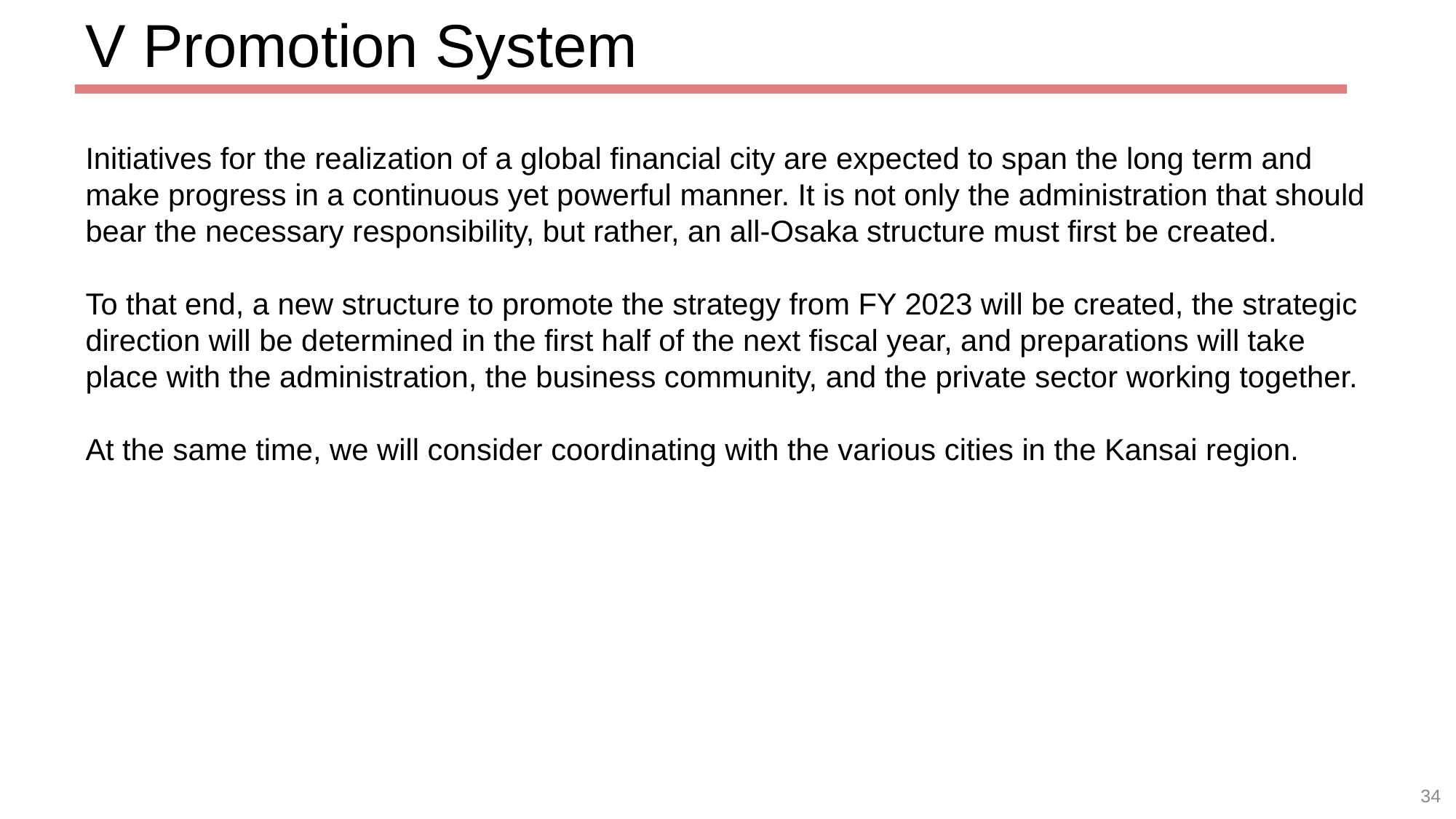

V Promotion System

Initiatives for the realization of a global financial city are expected to span the long term and make progress in a continuous yet powerful manner. It is not only the administration that should bear the necessary responsibility, but rather, an all-Osaka structure must first be created.

To that end, a new structure to promote the strategy from FY 2023 will be created, the strategic direction will be determined in the first half of the next fiscal year, and preparations will take place with the administration, the business community, and the private sector working together.

At the same time, we will consider coordinating with the various cities in the Kansai region.
34